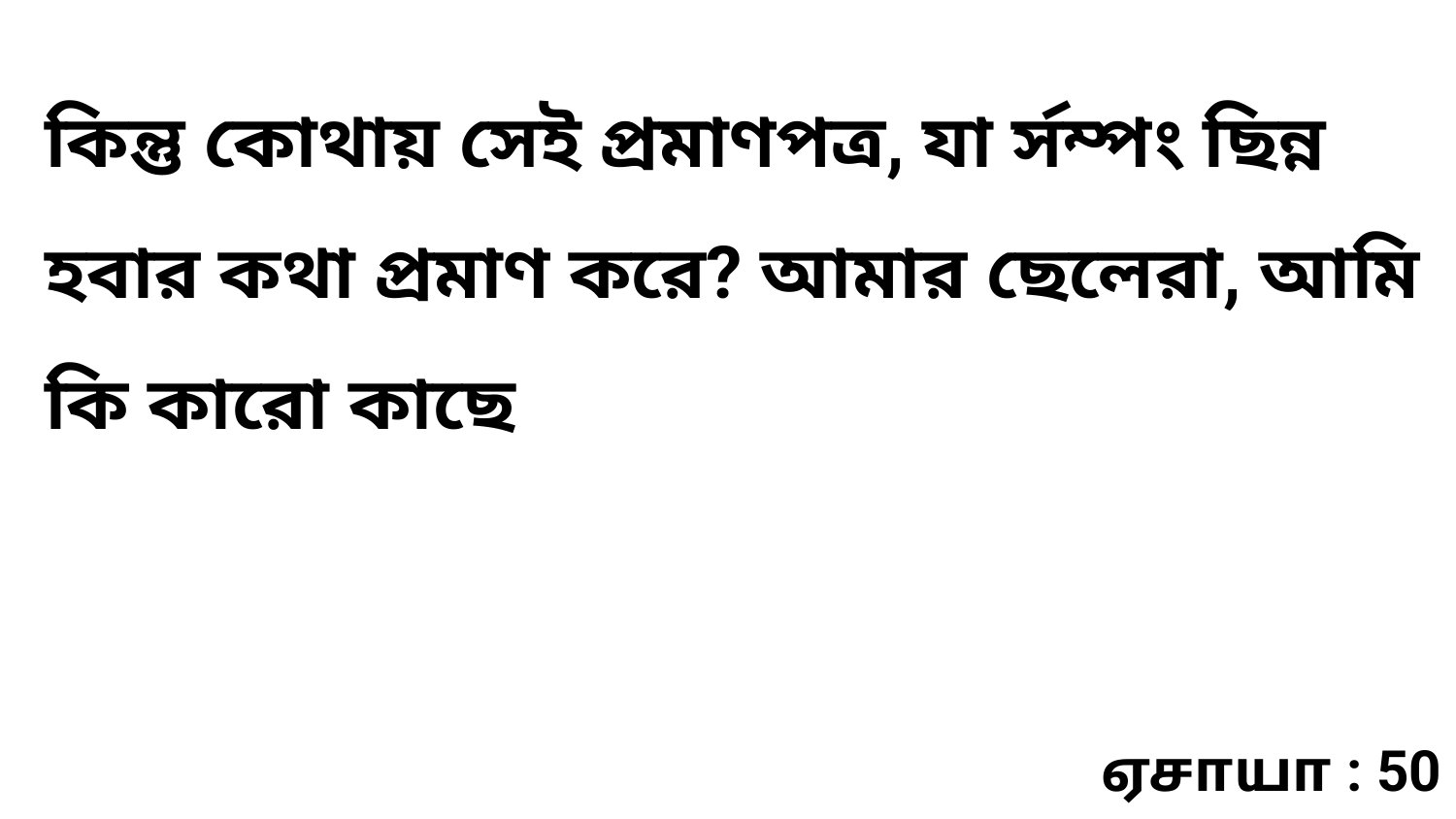

কিন্তু কোথায় সেই প্রমাণপত্র, যা র্সম্পং ছিন্ন হবার কথা প্রমাণ করে? আমার ছেলেরা, আমি কি কারো কাছে
ஏசாயா : 50